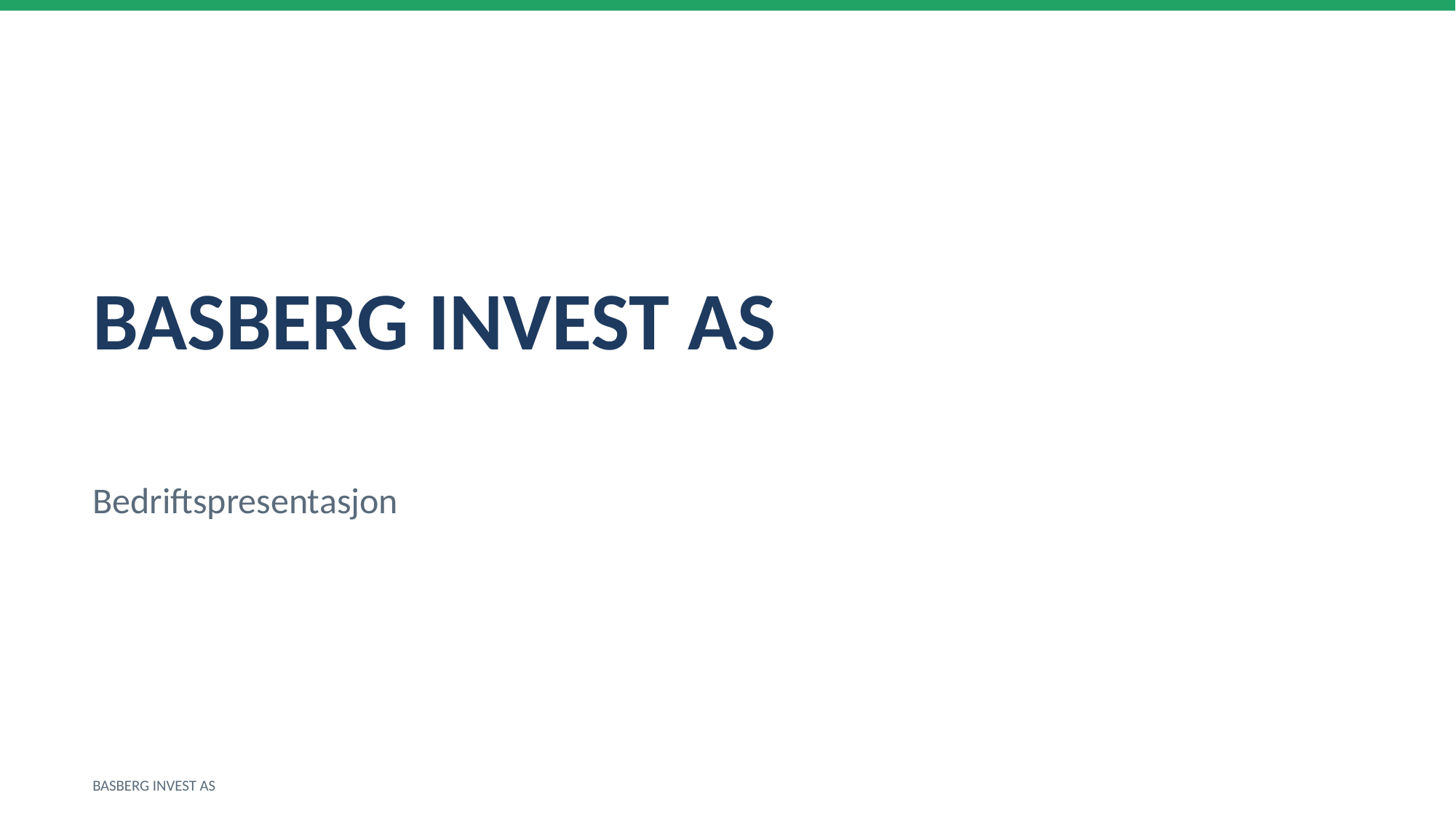

BASBERG INVEST AS
Bedriftspresentasjon
BASBERG INVEST AS